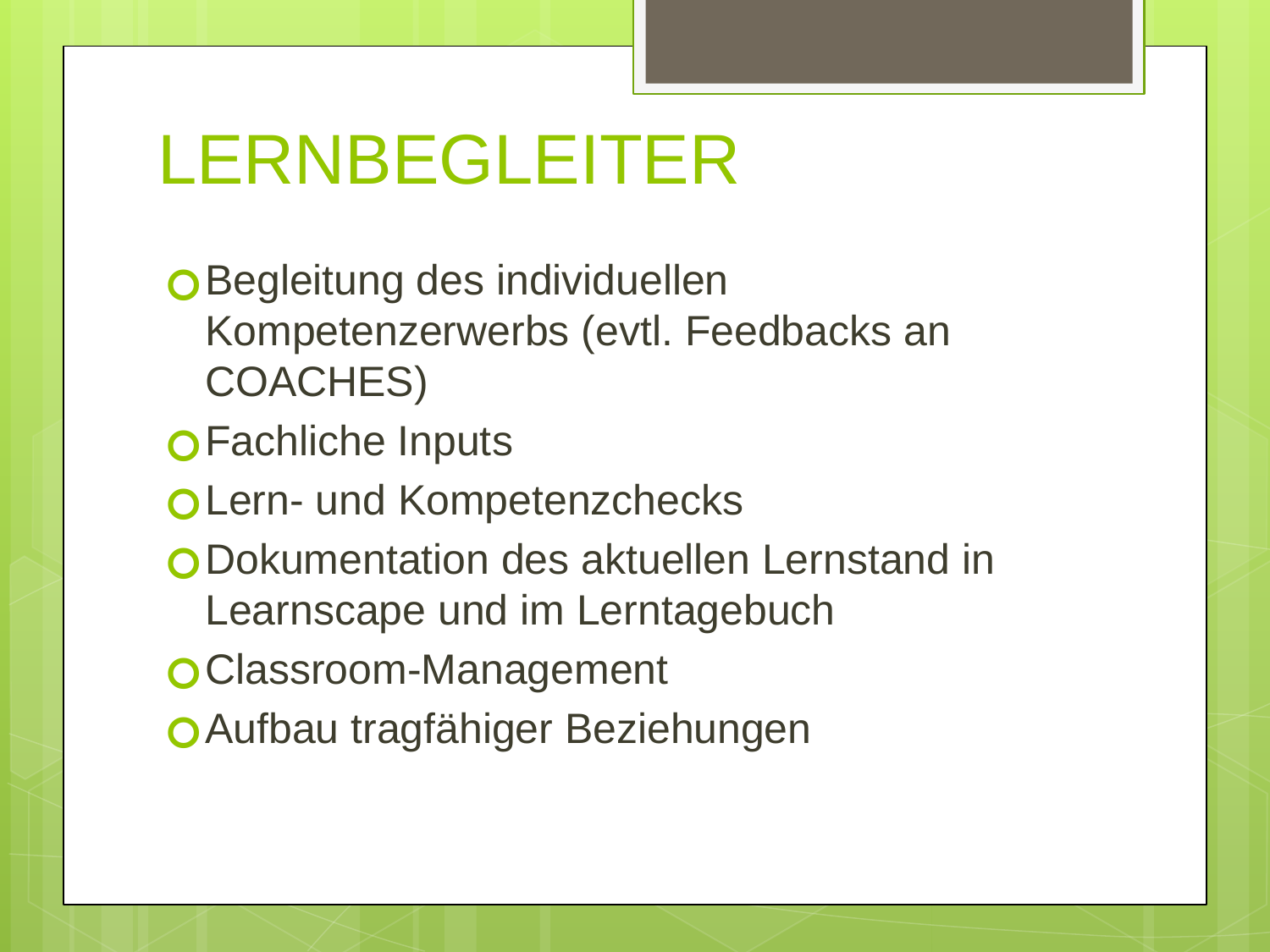

# LERNBEGLEITER
Begleitung des individuellen Kompetenzerwerbs (evtl. Feedbacks an COACHES)
Fachliche Inputs
Lern- und Kompetenzchecks
Dokumentation des aktuellen Lernstand in Learnscape und im Lerntagebuch
Classroom-Management
Aufbau tragfähiger Beziehungen